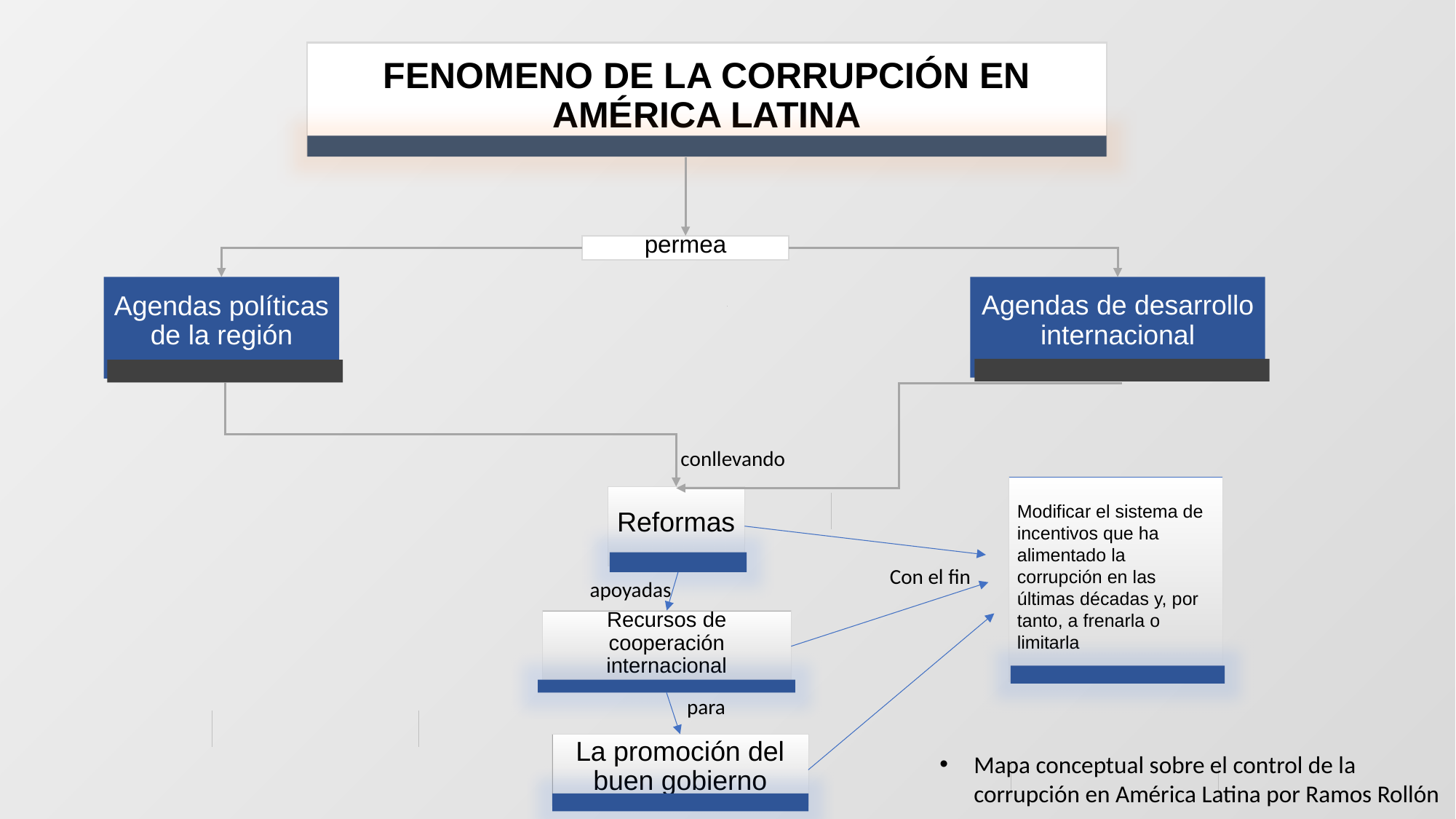

FENOMENO DE LA CORRUPCIÓN EN AMÉRICA LATINA

permea
Agendas políticas de la región

Agendas de desarrollo internacional

conllevando
Modificar el sistema de incentivos que ha alimentado la corrupción en las últimas décadas y, por tanto, a frenarla o limitarla
Reformas

Con el fin
apoyadas
Recursos de cooperación internacional

para
La promoción del buen gobierno

Mapa conceptual sobre el control de la corrupción en América Latina por Ramos Rollón